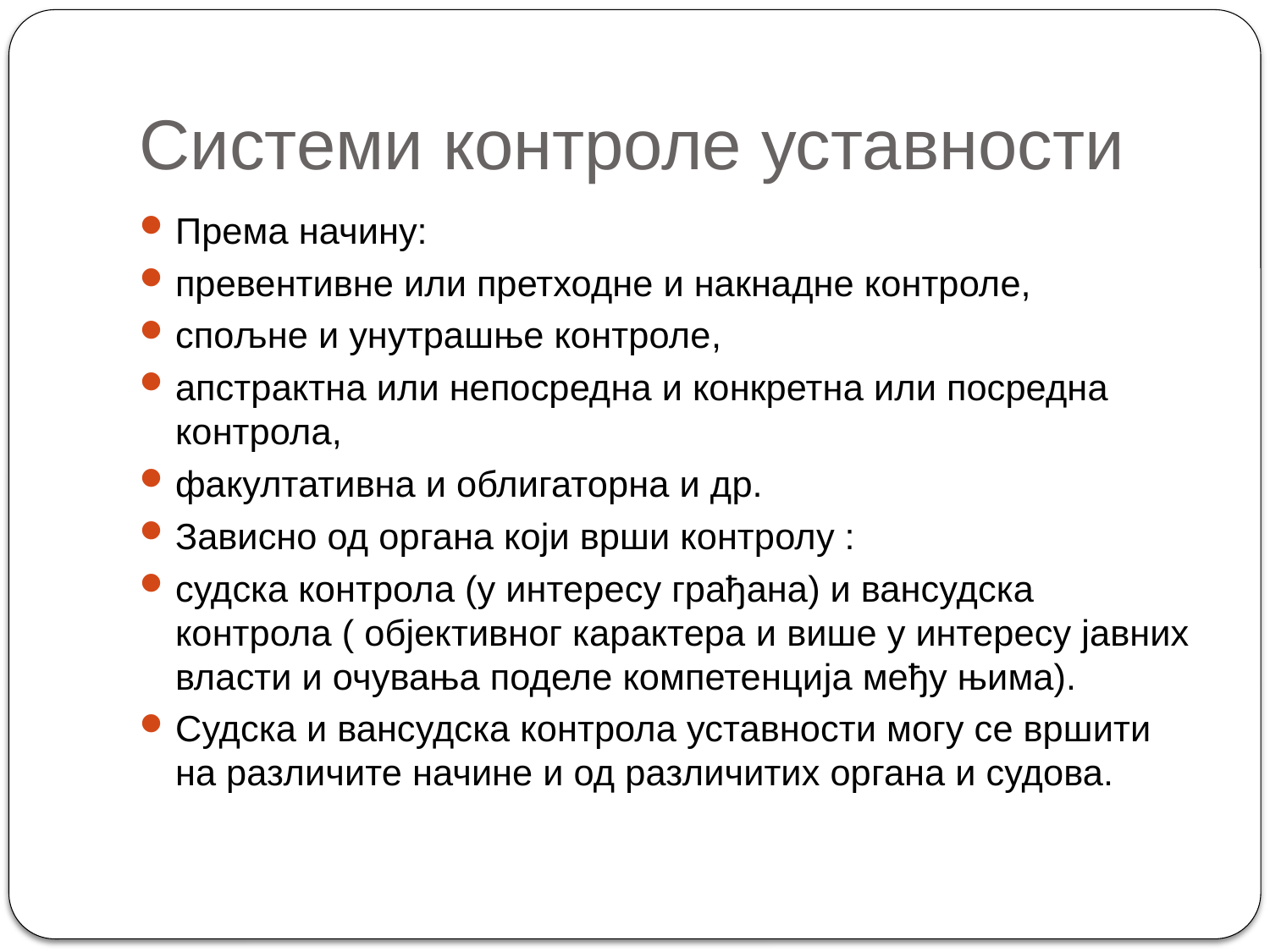

# Системи контроле уставности
Према начину:
превентивне или претходне и накнадне контроле,
спољне и унутрашње контроле,
апстрактна или непосредна и конкретна или посредна контрола,
факултативна и облигаторна и др.
Зависно од органа који врши контролу :
судска контрола (у интересу грађана) и вансудска контрола ( објективног карактера и више у интересу јавних власти и очувања поделе компетенција међу њима).
Судска и вансудска контрола уставности могу се вршити на различите начине и од различитих органа и судова.